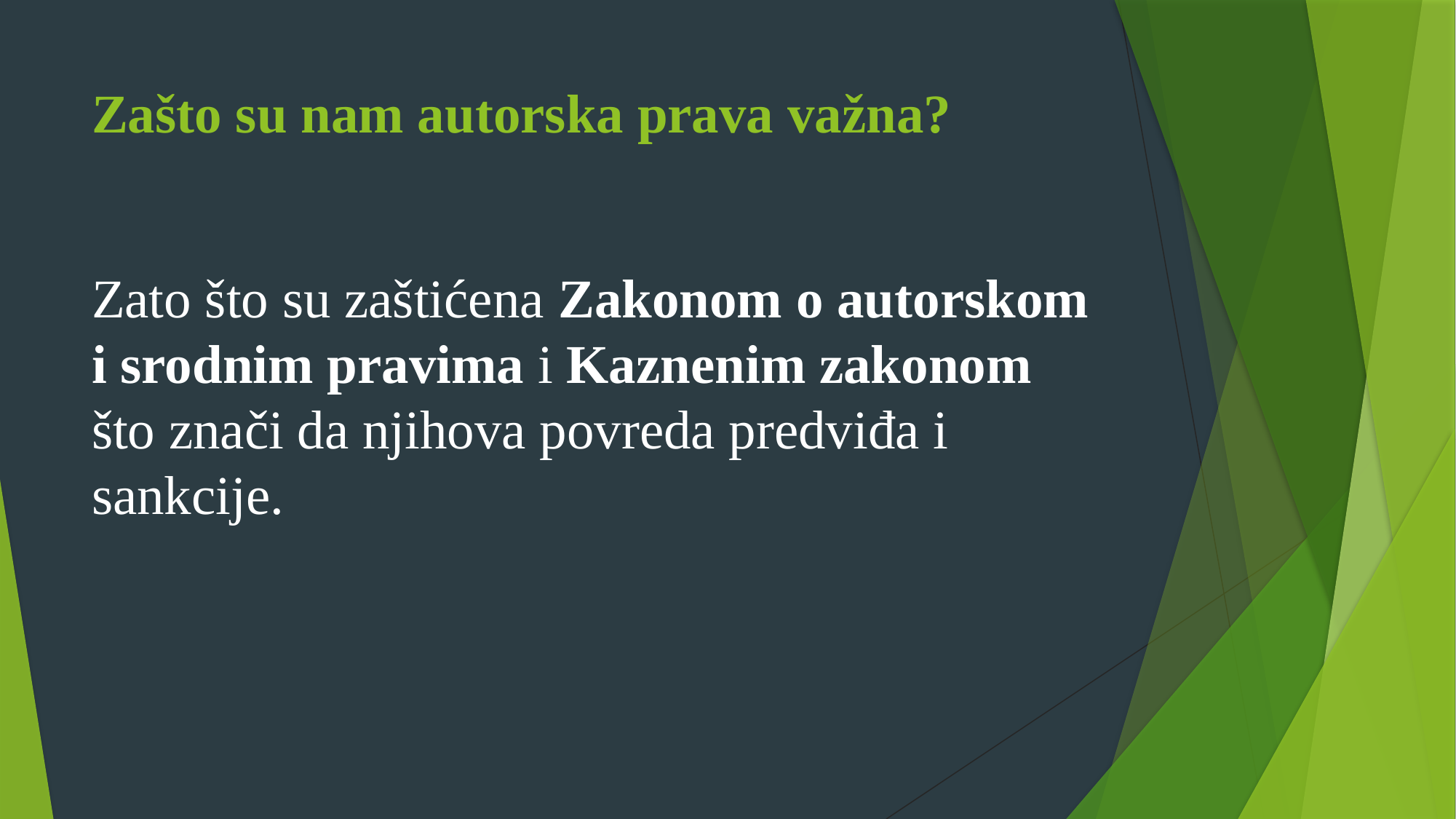

# Zašto su nam autorska prava važna?
Zato što su zaštićena Zakonom o autorskom i srodnim pravima i Kaznenim zakonom što znači da njihova povreda predviđa i sankcije.